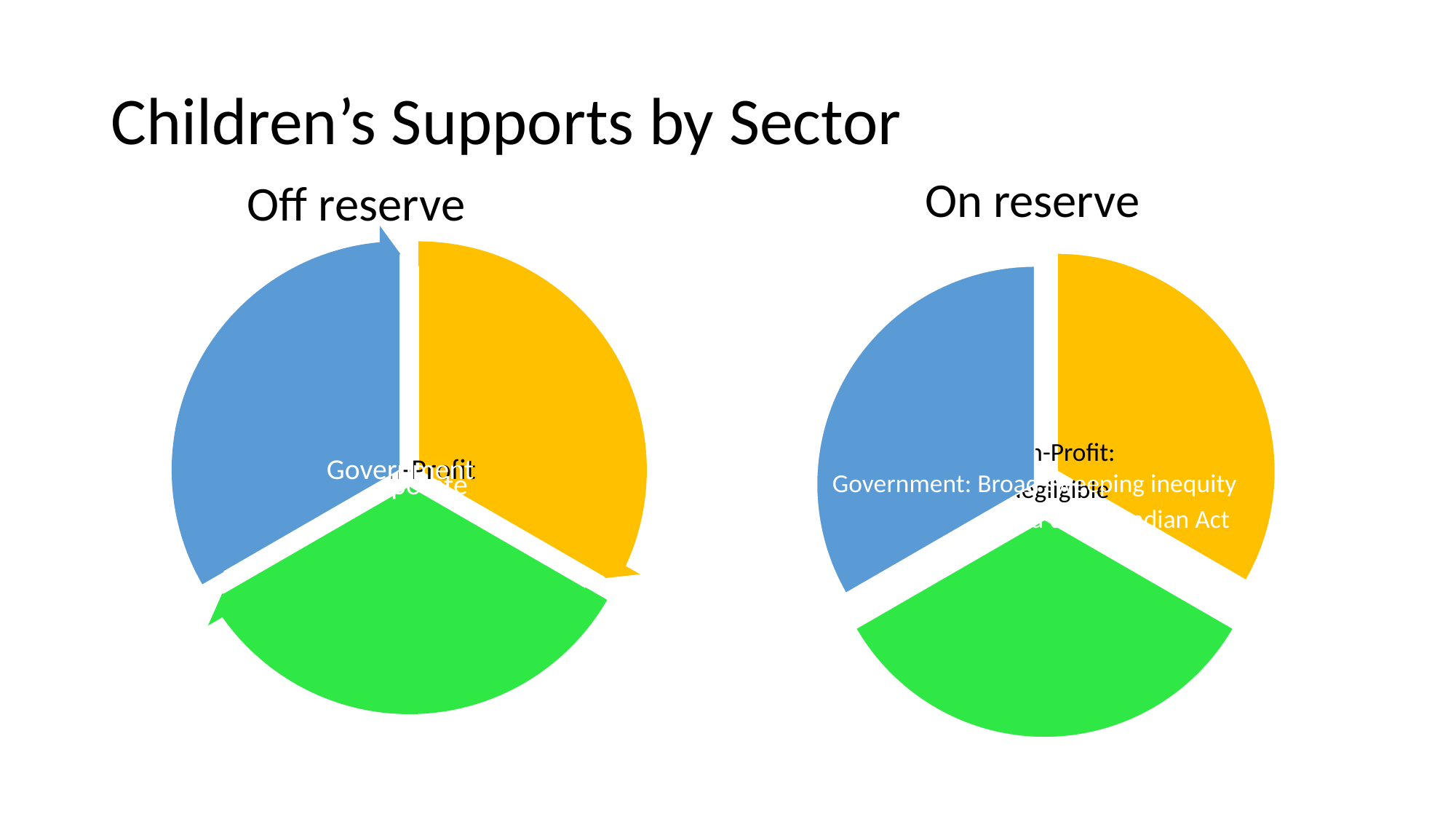

# Children’s Supports by Sector
On reserve
Off reserve
Non-Profit
Corporate
Government
Non-Profit:
Negligible
Corporate limited due to Indian Act
Government: Broad sweeping inequity